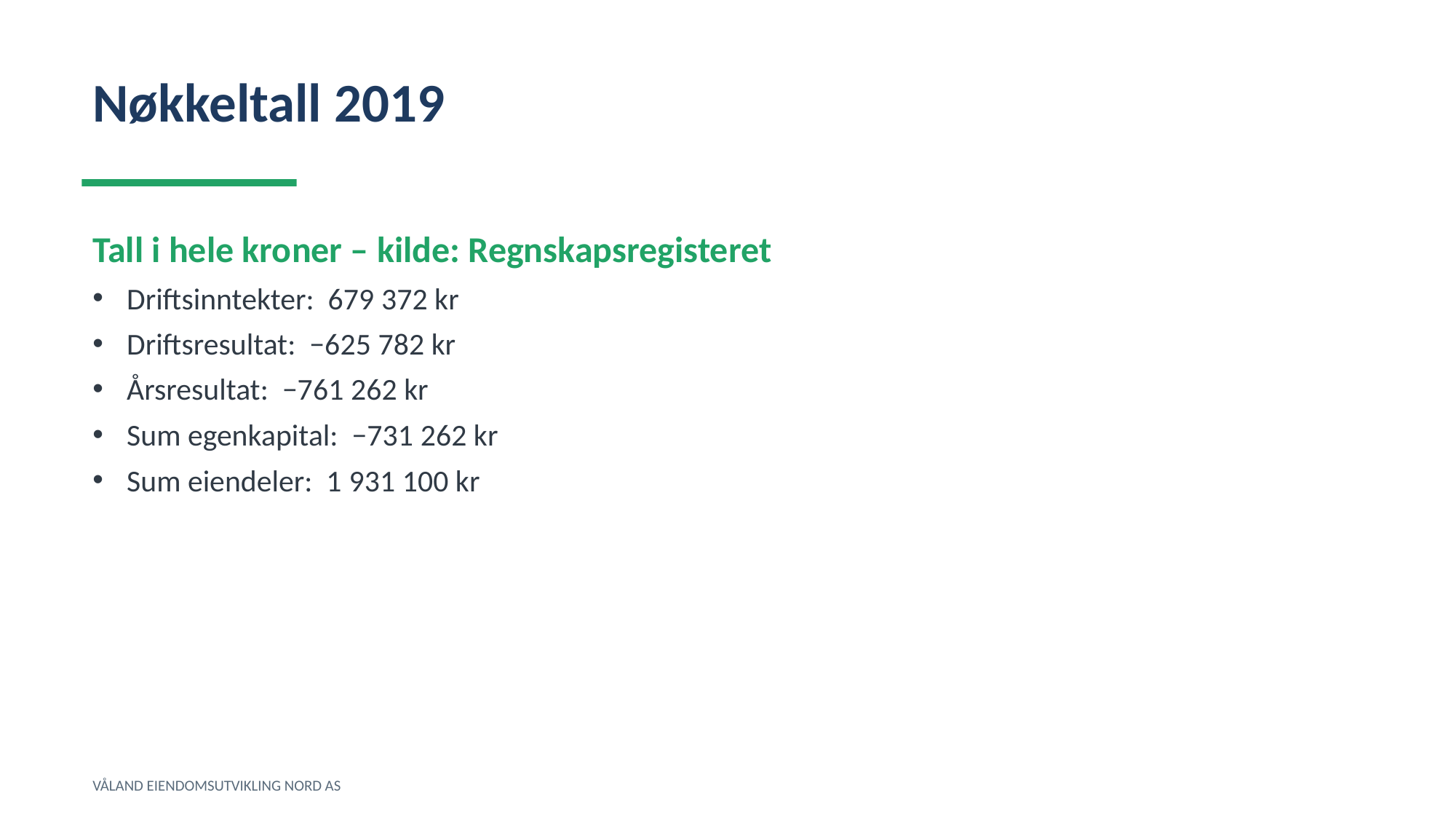

Nøkkeltall 2019

Tall i hele kroner – kilde: Regnskapsregisteret
Driftsinntekter:  679 372 kr
Driftsresultat:  −625 782 kr
Årsresultat:  −761 262 kr
Sum egenkapital:  −731 262 kr
Sum eiendeler:  1 931 100 kr
VÅLAND EIENDOMSUTVIKLING NORD AS